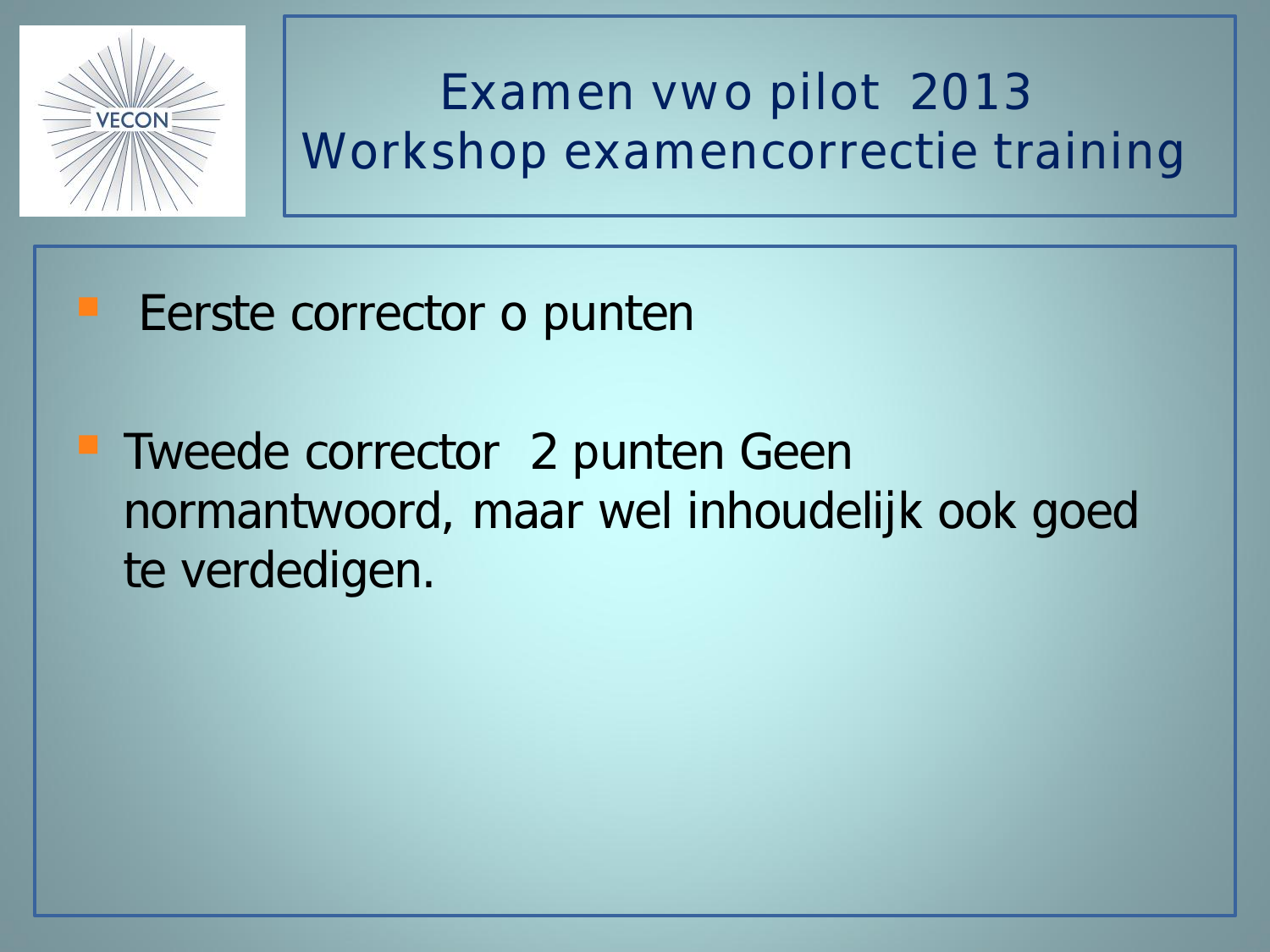

# Examen vwo pilot  2013 Workshop examencorrectie training
 Eerste corrector o punten

Tweede corrector  2 punten Geen normantwoord, maar wel inhoudelijk ook goed te verdedigen.